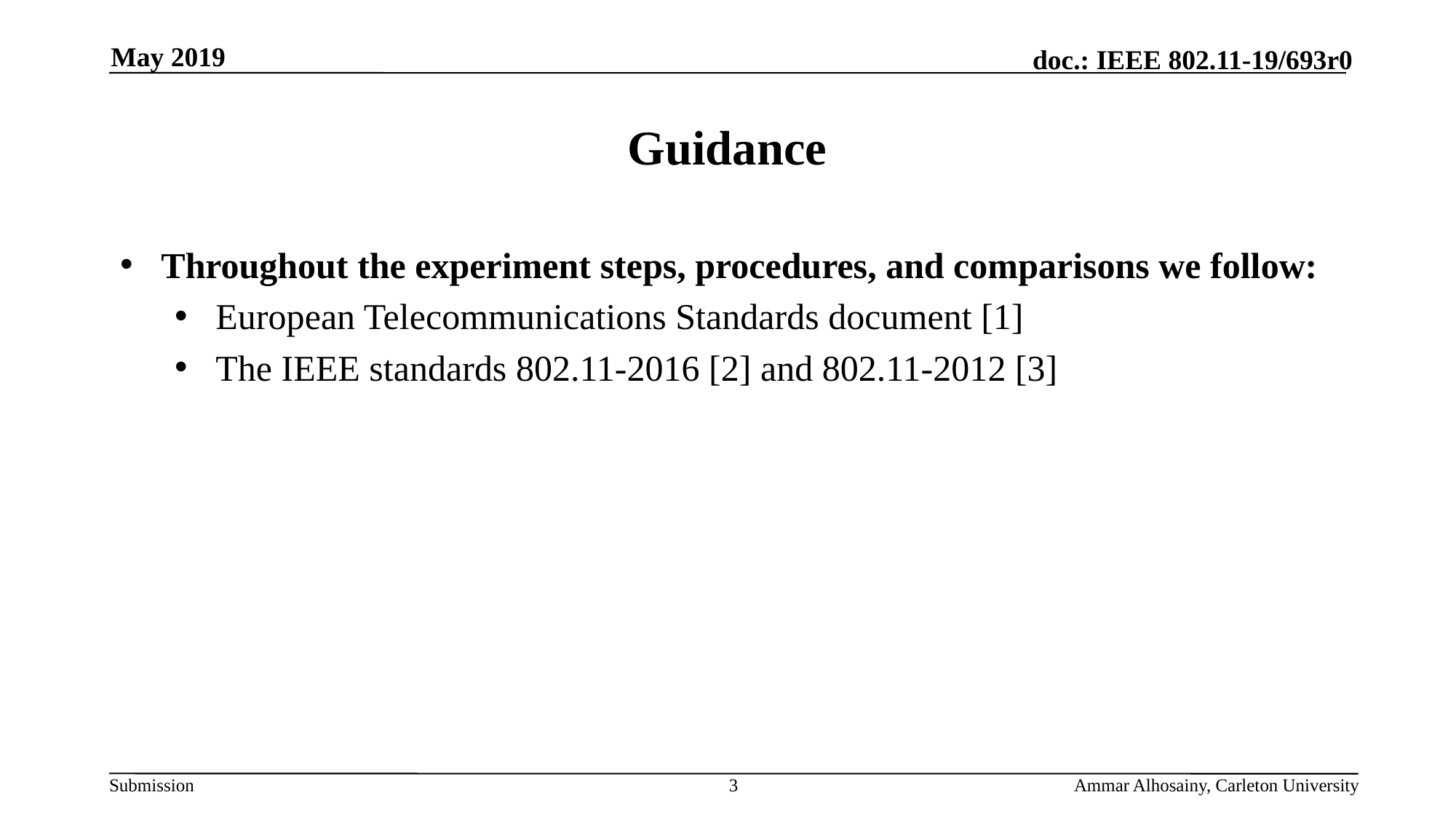

May 2019
# Guidance
Throughout the experiment steps, procedures, and comparisons we follow:
European Telecommunications Standards document [1]
The IEEE standards 802.11-2016 [2] and 802.11-2012 [3]
3
Ammar Alhosainy, Carleton University